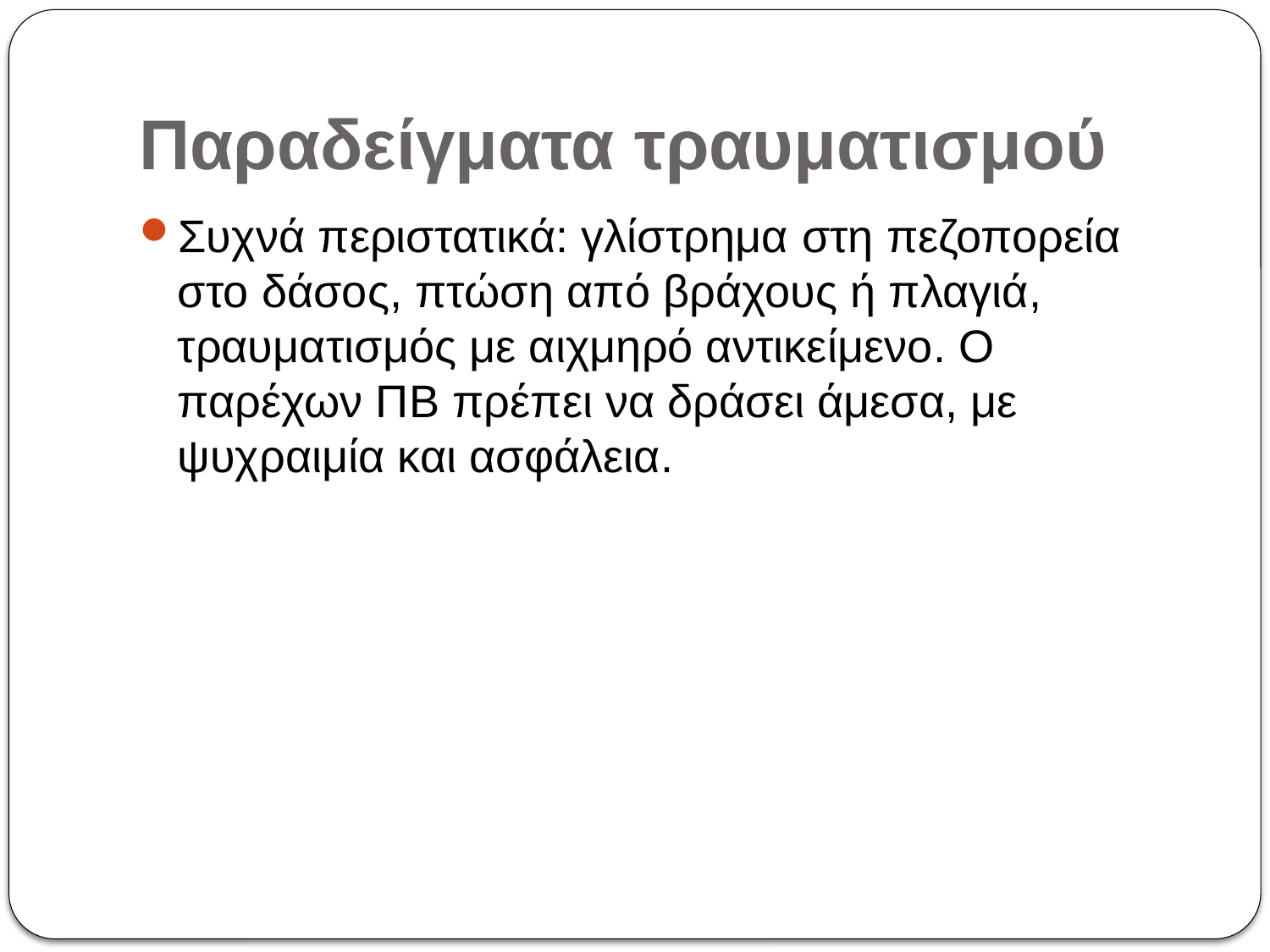

# Παραδείγματα τραυματισμού
Συχνά περιστατικά: γλίστρημα στη πεζοπορεία στο δάσος, πτώση από βράχους ή πλαγιά, τραυματισμός με αιχμηρό αντικείμενο. Ο παρέχων ΠΒ πρέπει να δράσει άμεσα, με ψυχραιμία και ασφάλεια.